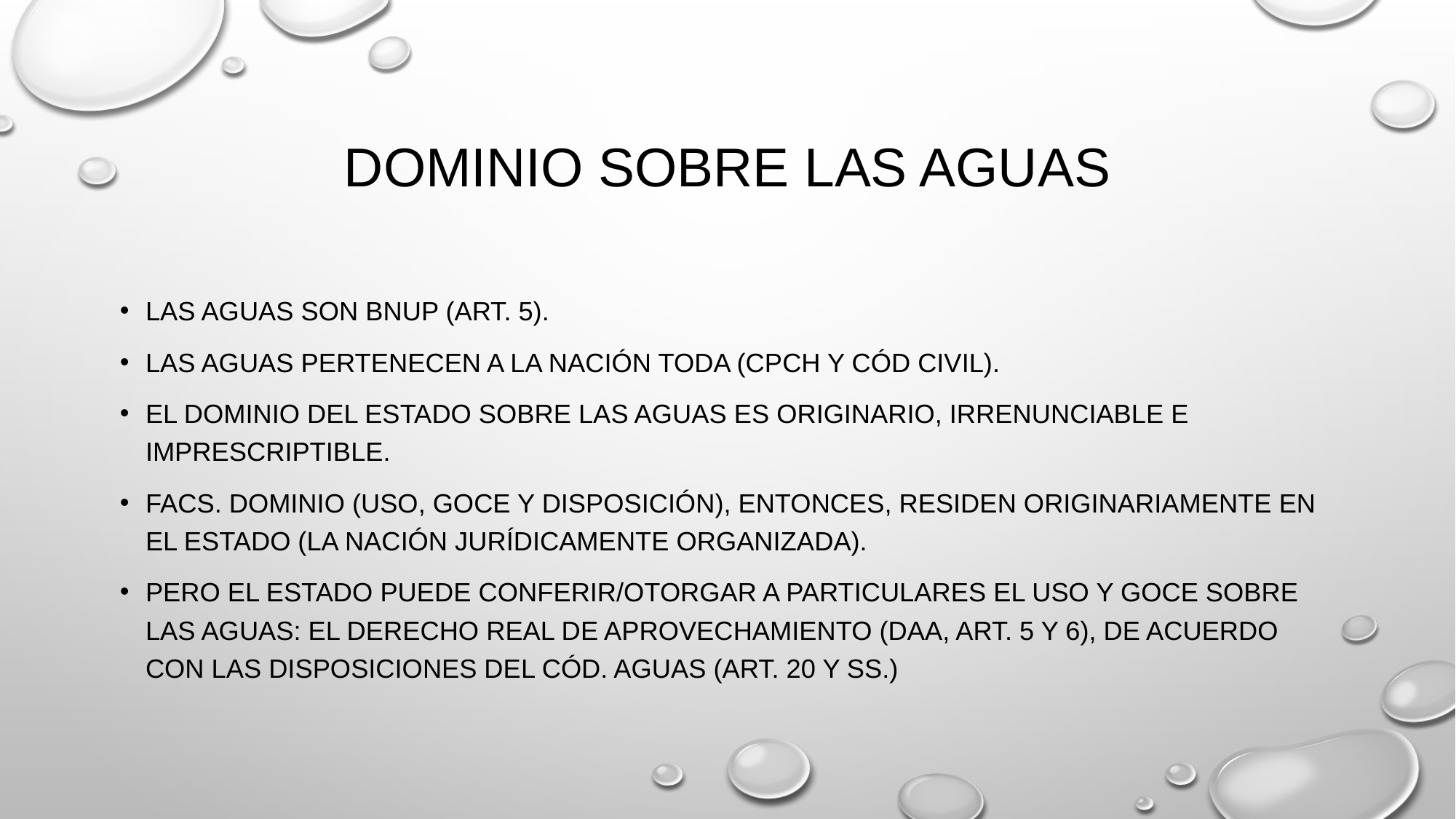

# Dominio sobre las aguas
Las aguas son bNUp (art. 5).
Las aguas pertenecen a la nación toda (CPCH y cód civil).
El dominio del estado sobre las aguas es originario, irrenunciable e imprescriptible.
Facs. Dominio (uso, goce y disposición), entonces, residen originariamente en el estado (la nación jurídicamente organizada).
Pero el estado puede conferir/otorgar a particulares el uso y goce sobre las aguas: el derecho real de aprovechamiento (DAA, art. 5 y 6), de acuerdo con las disposiciones del cód. aguas (art. 20 y ss.)